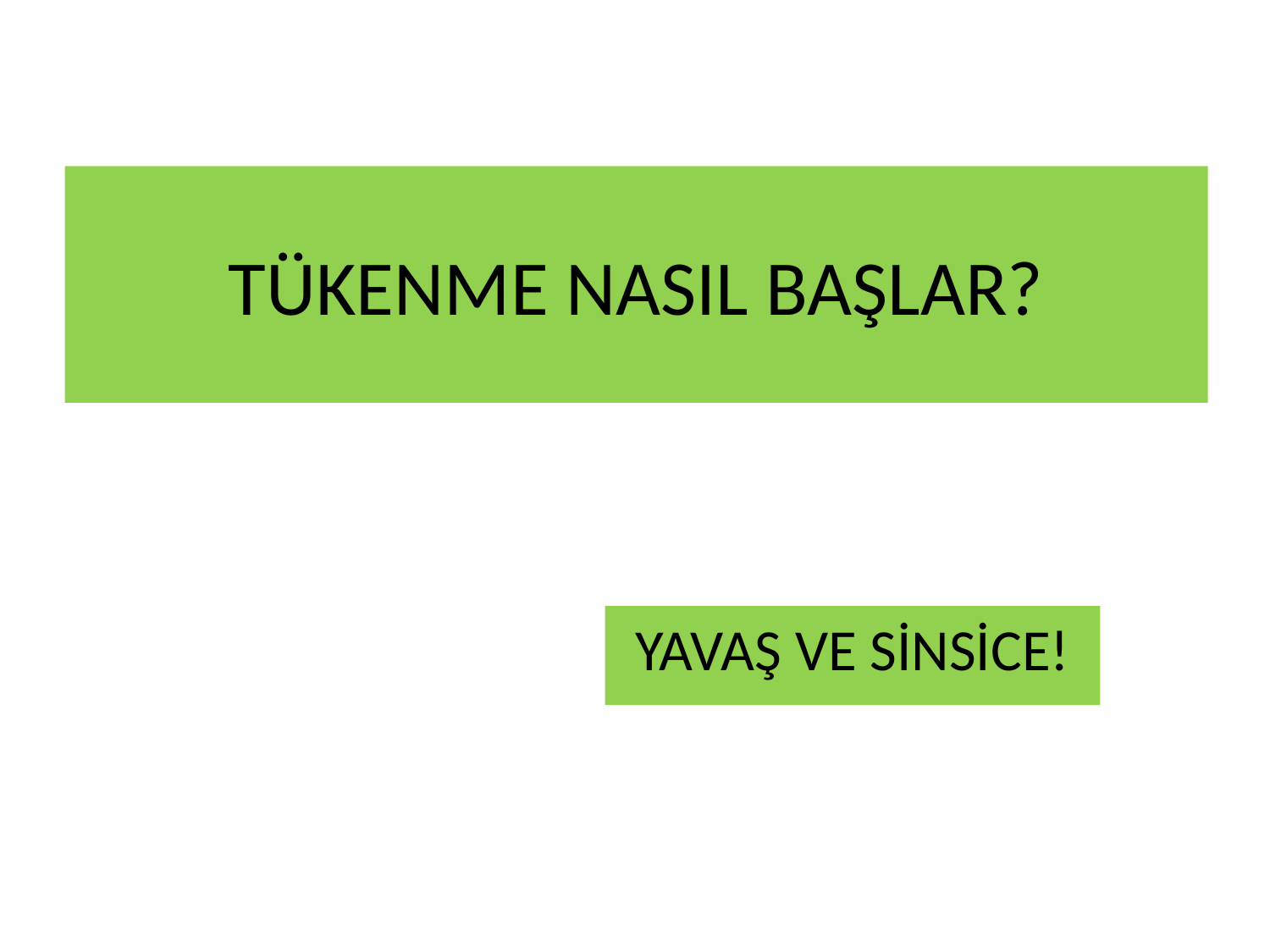

# TÜKENME NASIL BAŞLAR?
YAVAŞ VE SİNSİCE!